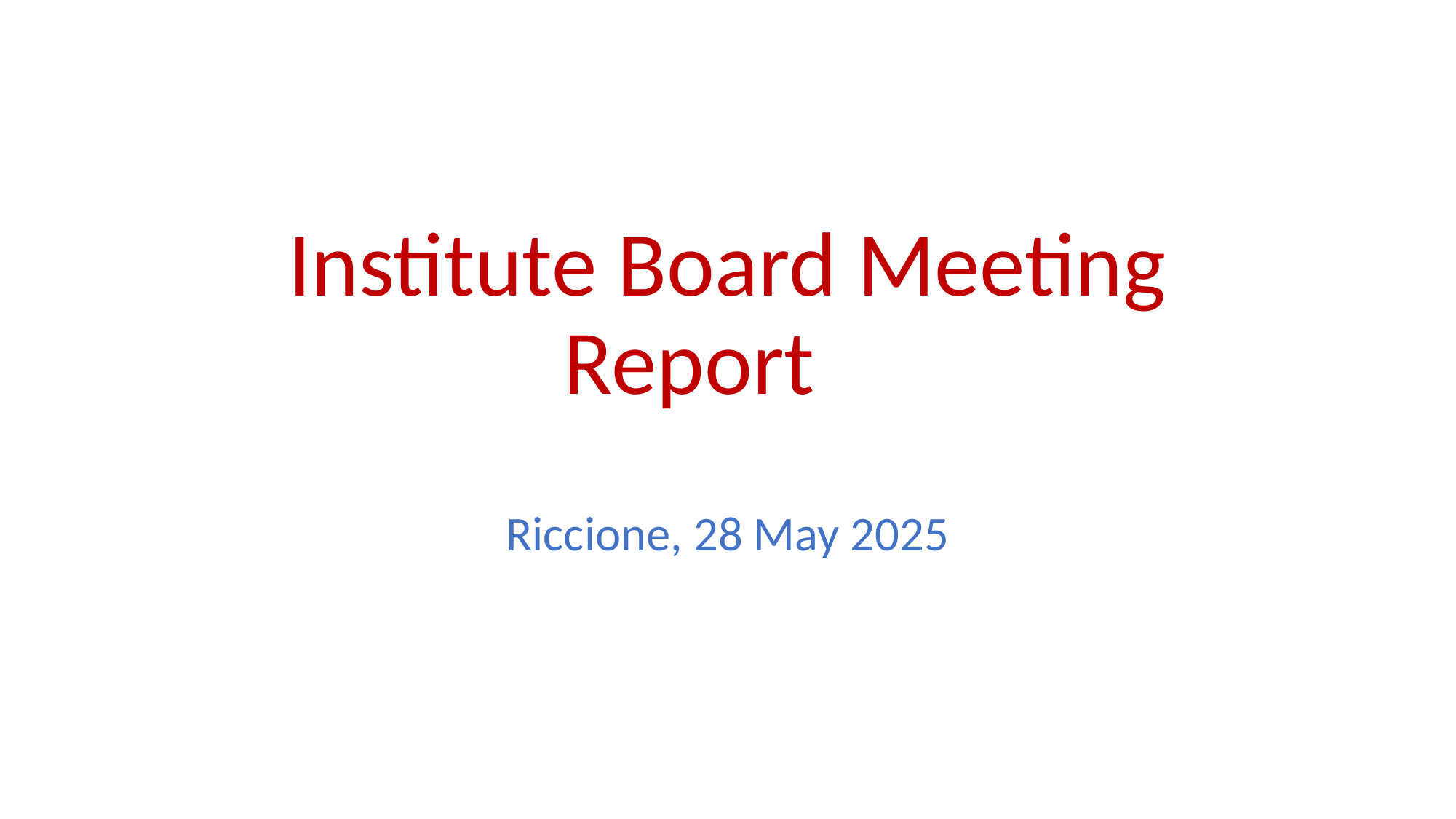

# Institute Board Meeting Report

Riccione, 28 May 2025